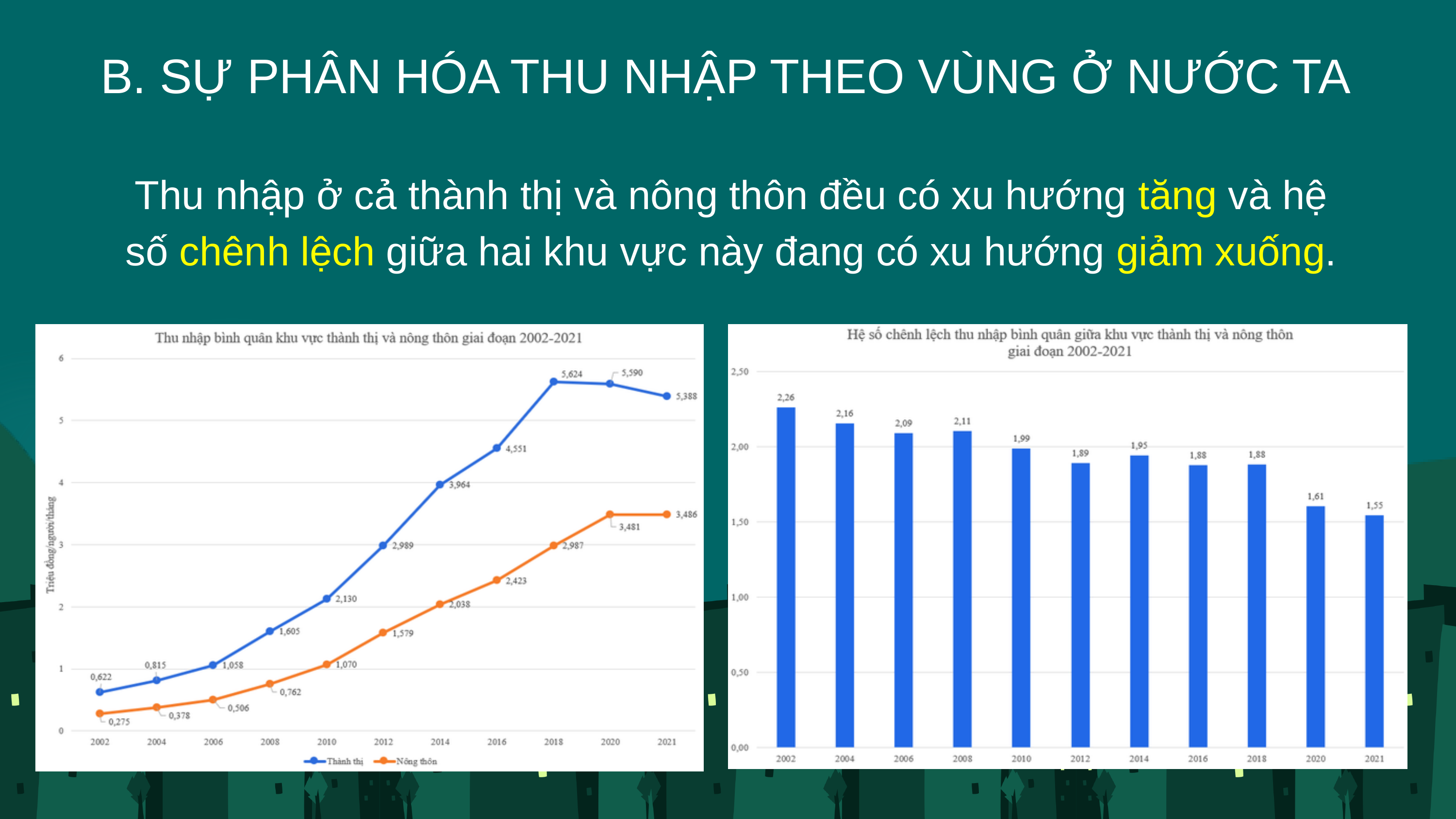

B. SỰ PHÂN HÓA THU NHẬP THEO VÙNG Ở NƯỚC TA
Thu nhập ở cả thành thị và nông thôn đều có xu hướng tăng và hệ số chênh lệch giữa hai khu vực này đang có xu hướng giảm xuống.